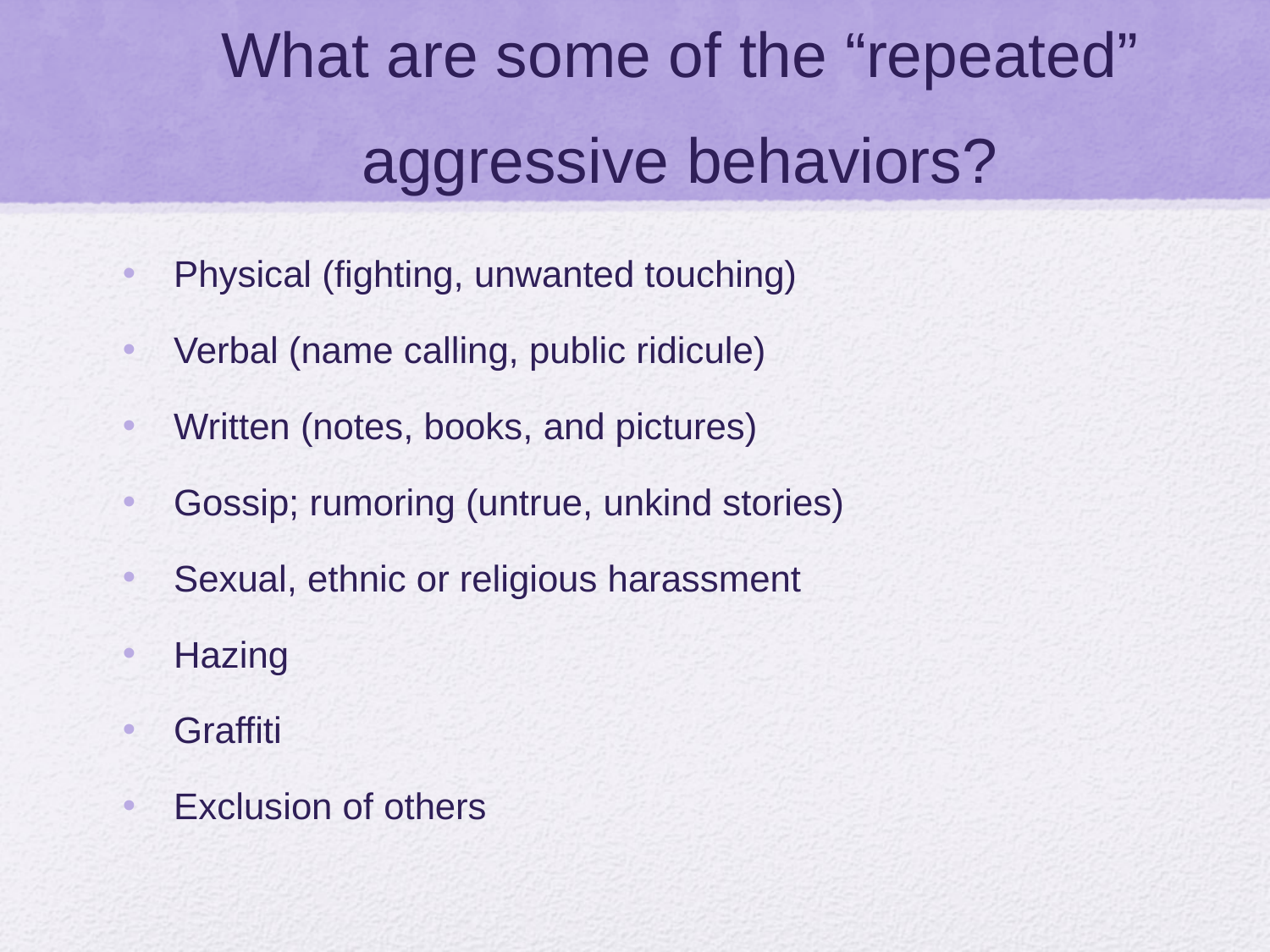

# What are some of the “repeated” aggressive behaviors?
Physical (fighting, unwanted touching)
Verbal (name calling, public ridicule)
Written (notes, books, and pictures)
Gossip; rumoring (untrue, unkind stories)
Sexual, ethnic or religious harassment
Hazing
Graffiti
Exclusion of others